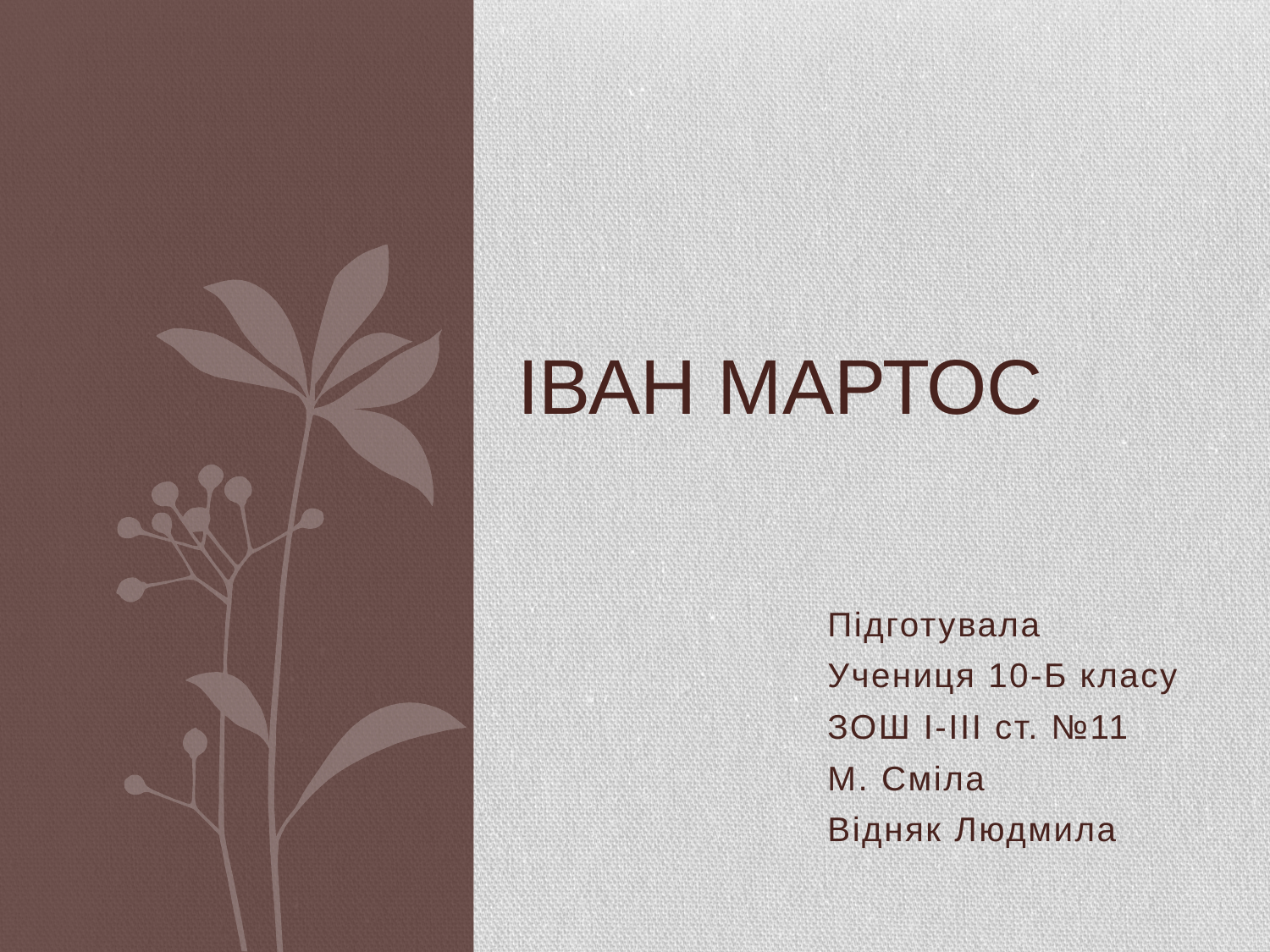

# Іван Мартос
Підготувала
Учениця 10-Б класу
ЗОШ І-ІІІ ст. №11
М. Сміла
Відняк Людмила